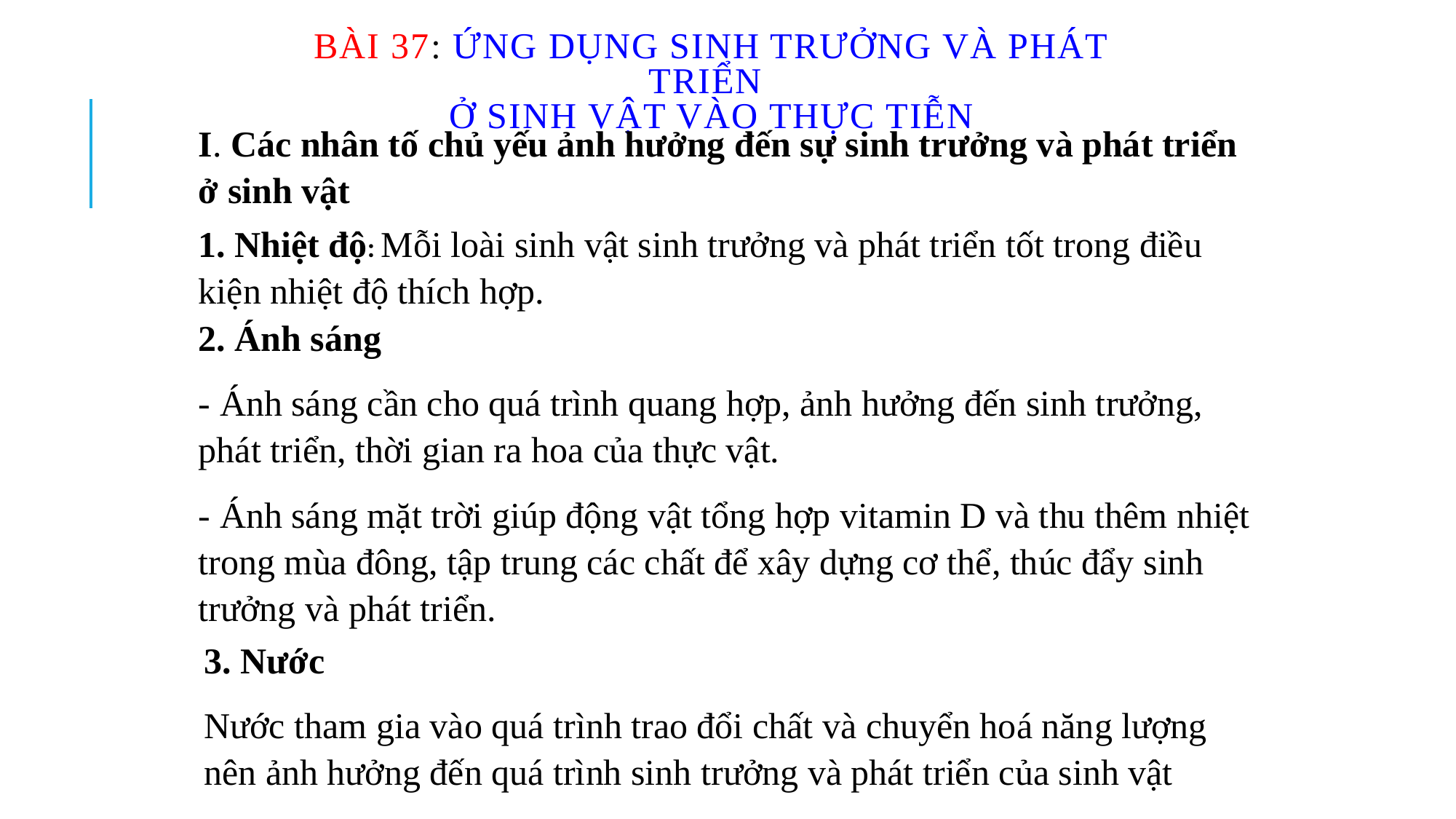

# BÀI 37: ỨNG DỤNG SINH TRƯỞNG VÀ PHÁT TRIỂN Ở SINH VẬT VÀO THỰC TIỄN
I. Các nhân tố chủ yếu ảnh hưởng đến sự sinh trưởng và phát triển ở sinh vật
1. Nhiệt độ: Mỗi loài sinh vật sinh trưởng và phát triển tốt trong điều kiện nhiệt độ thích hợp.
2. Ánh sáng
- Ánh sáng cần cho quá trình quang hợp, ảnh hưởng đến sinh trưởng, phát triển, thời gian ra hoa của thực vật.
- Ánh sáng mặt trời giúp động vật tổng hợp vitamin D và thu thêm nhiệt trong mùa đông, tập trung các chất để xây dựng cơ thể, thúc đẩy sinh trưởng và phát triển.
3. Nước
Nước tham gia vào quá trình trao đổi chất và chuyển hoá năng lượng nên ảnh hưởng đến quá trình sinh trưởng và phát triển của sinh vật